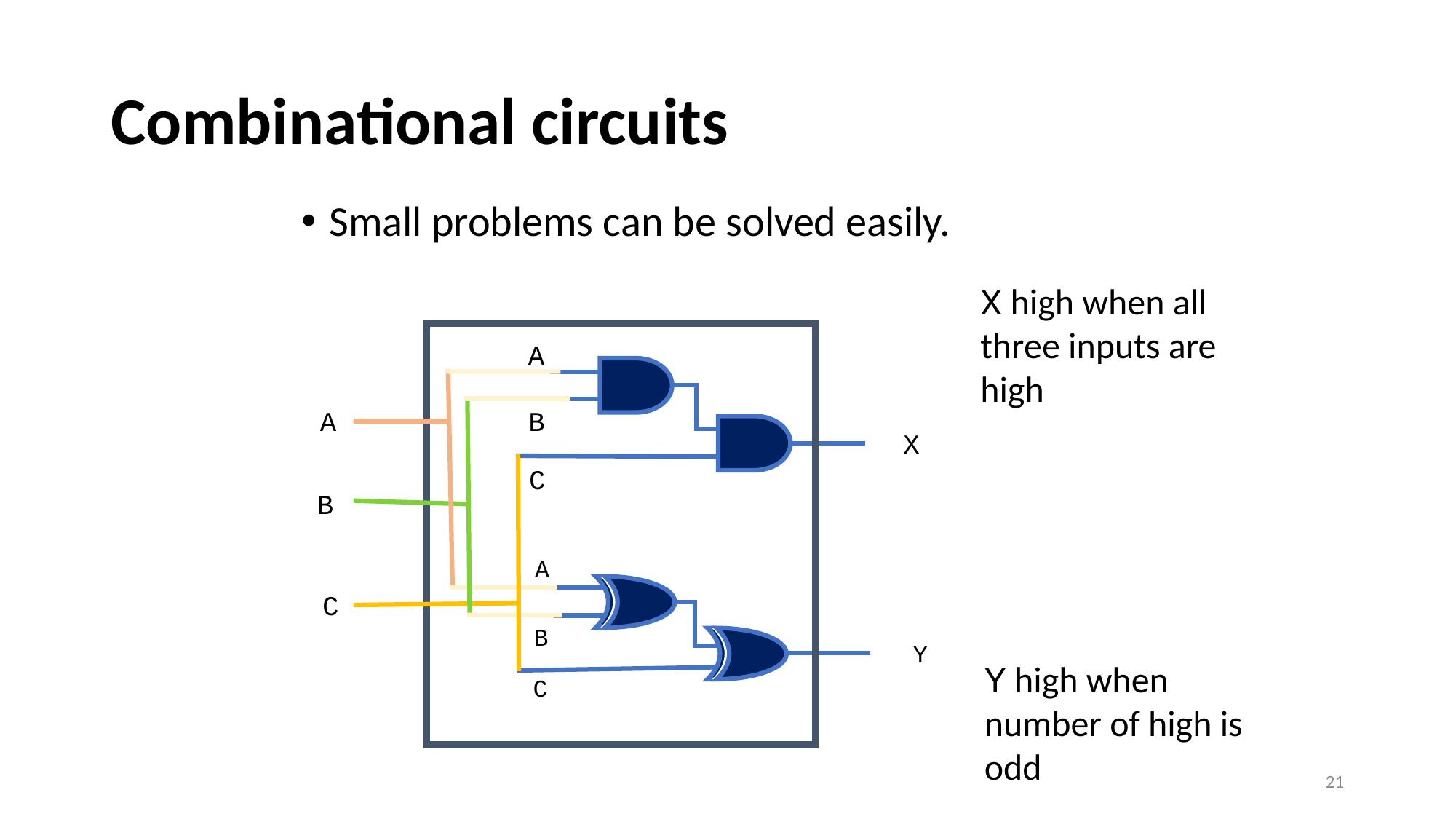

# Combinational circuits
Small problems can be solved easily.

X high when all three inputs are high

A

B

X
C
A
B
A

B

Y
C
C
Y high when number of high is odd
21